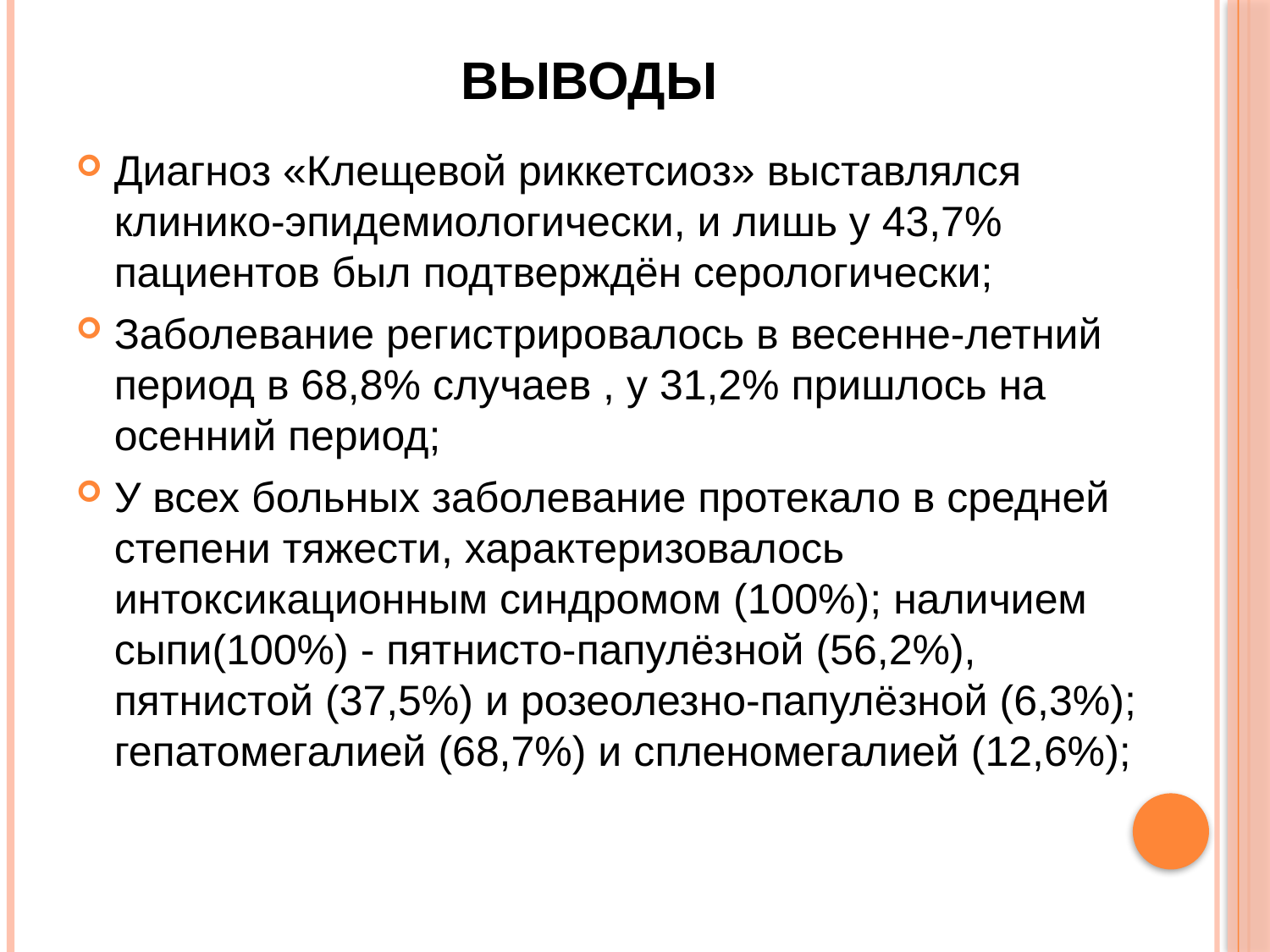

# Выводы
Диагноз «Клещевой риккетсиоз» выставлялся клинико-эпидемиологически, и лишь у 43,7% пациентов был подтверждён серологически;
Заболевание регистрировалось в весенне-летний период в 68,8% случаев , у 31,2% пришлось на осенний период;
У всех больных заболевание протекало в средней степени тяжести, характеризовалось интоксикационным синдромом (100%); наличием сыпи(100%) - пятнисто-папулёзной (56,2%), пятнистой (37,5%) и розеолезно-папулёзной (6,3%); гепатомегалией (68,7%) и спленомегалией (12,6%);